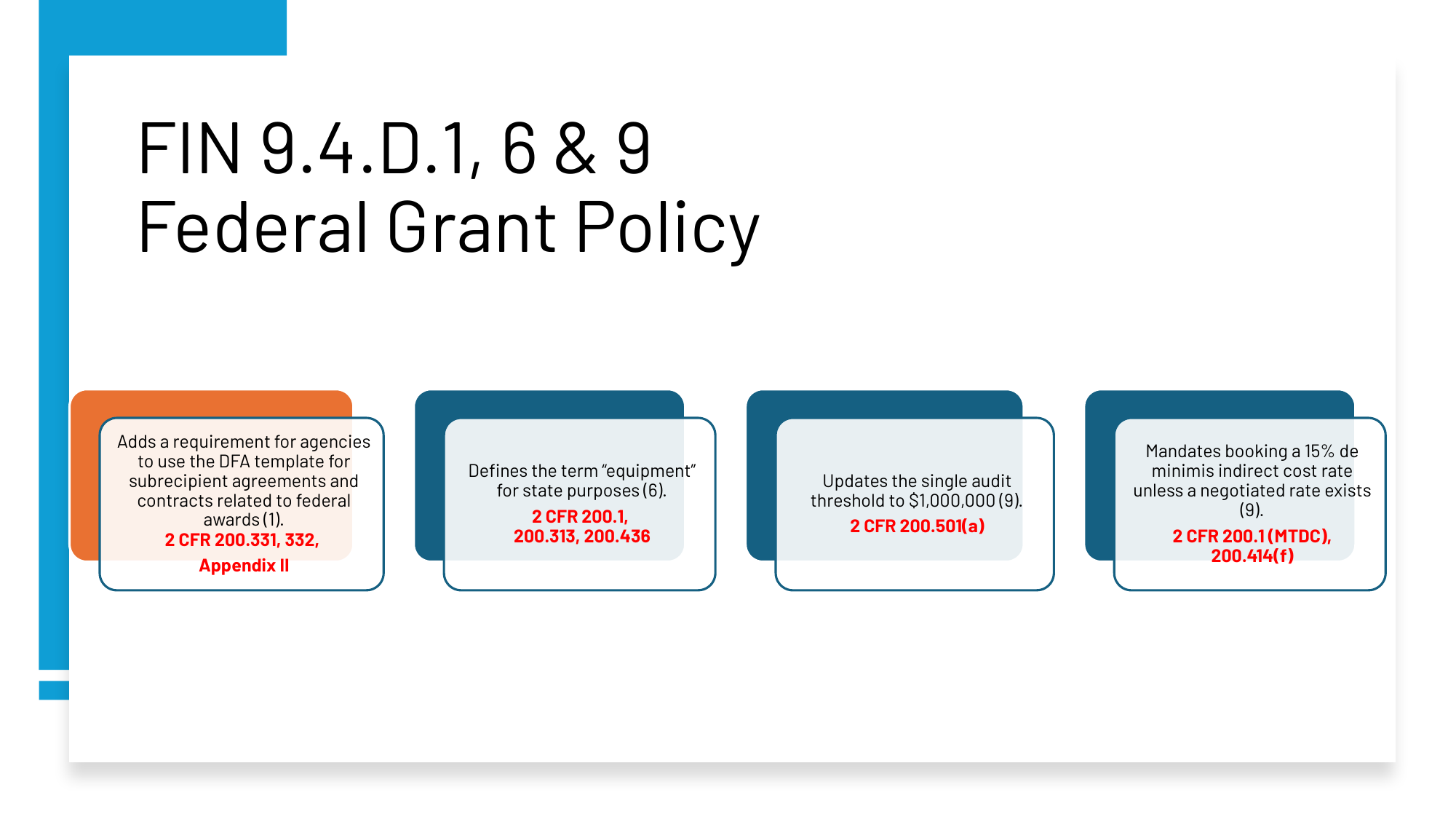

# FIN 9.4.D.1, 6 & 9 Federal Grant Policy

Adds a requirement for agencies to use the DFA template for subrecipient agreements and contracts related to federal awards (1).
2 CFR 200.331, 332,
Appendix II
Defines the term “equipment” for state purposes (6).
2 CFR 200.1,
200.313, 200.436
Updates the single audit threshold to $1,000,000 (9).
2 CFR 200.501(a)
Mandates booking a 15% de minimis indirect cost rate unless a negotiated rate exists (9).
2 CFR 200.1 (MTDC),
200.414(f)